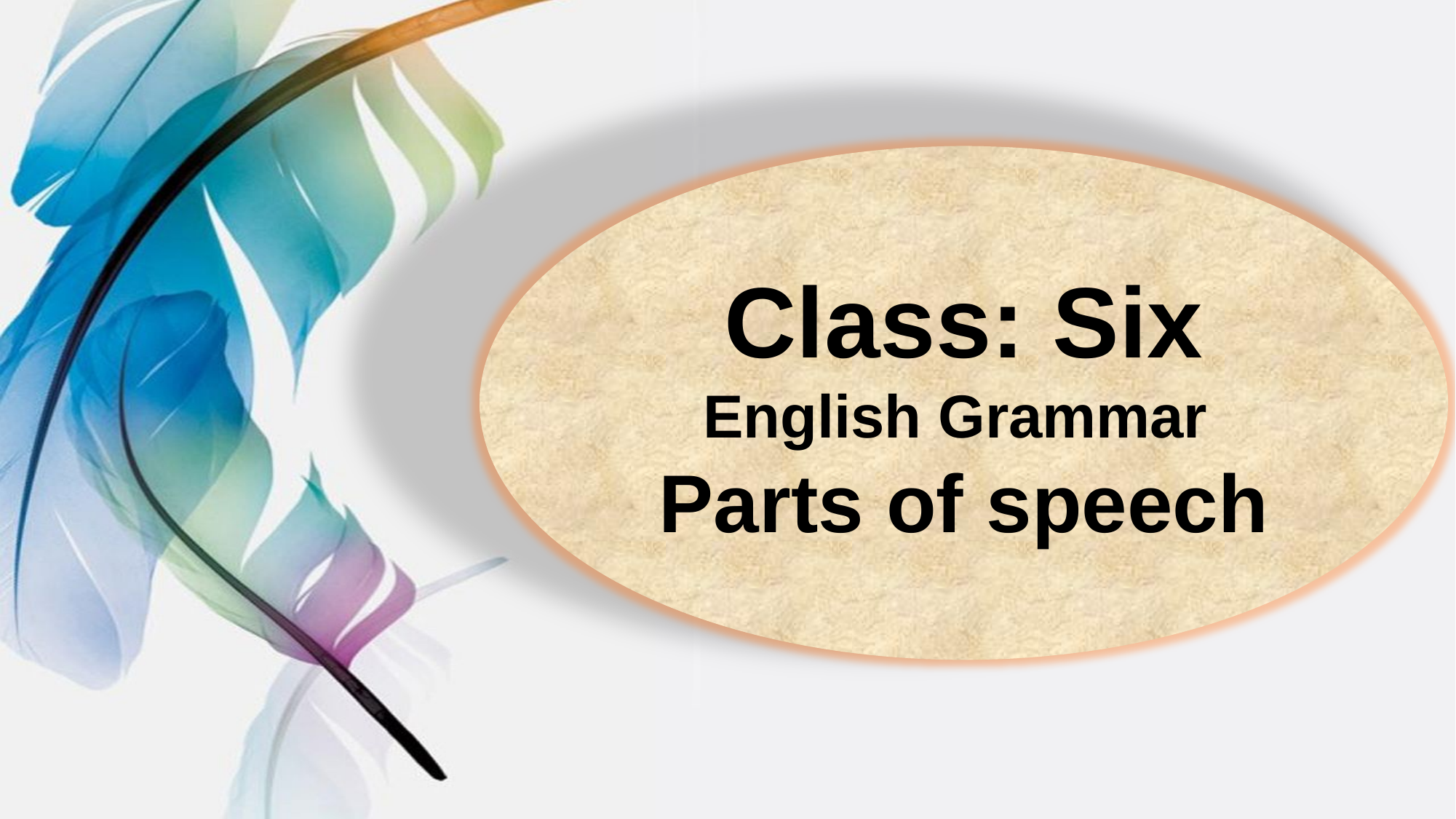

Class: Six
English Grammar
Parts of speech